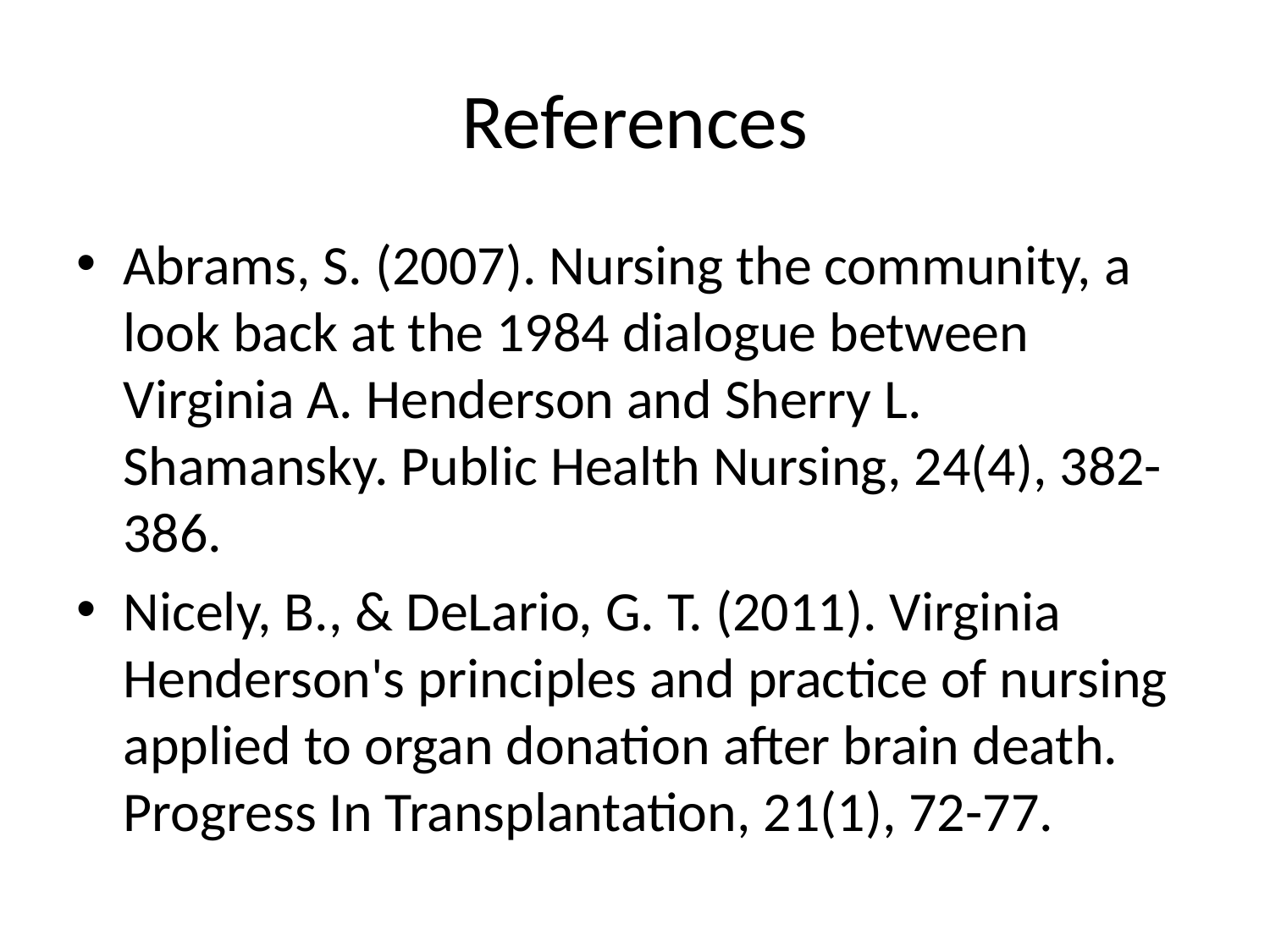

# References
Abrams, S. (2007). Nursing the community, a look back at the 1984 dialogue between Virginia A. Henderson and Sherry L. Shamansky. Public Health Nursing, 24(4), 382-386.
Nicely, B., & DeLario, G. T. (2011). Virginia Henderson's principles and practice of nursing applied to organ donation after brain death. Progress In Transplantation, 21(1), 72-77.